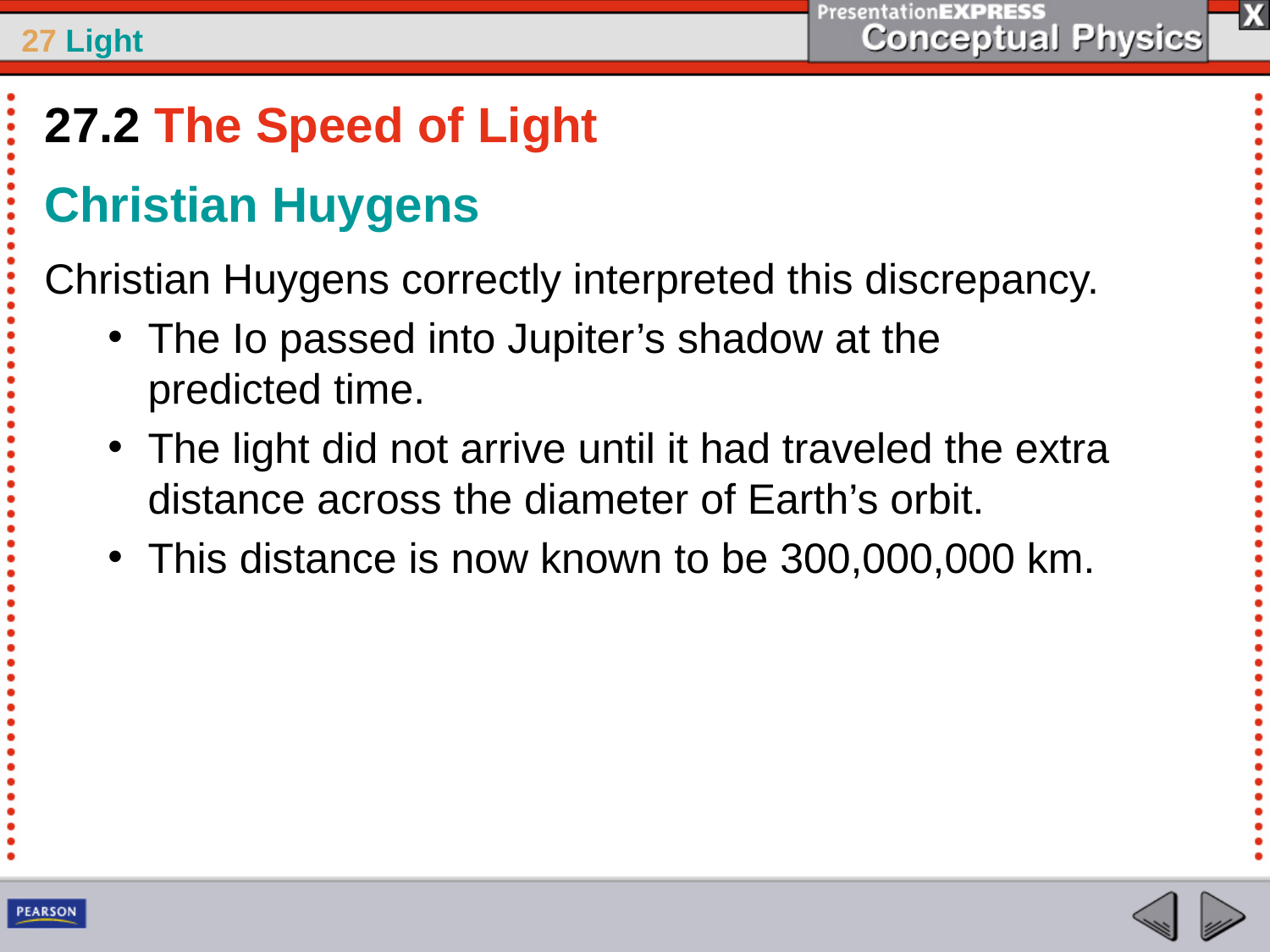

27.2 The Speed of Light
Christian Huygens
Christian Huygens correctly interpreted this discrepancy.
The Io passed into Jupiter’s shadow at the predicted time.
The light did not arrive until it had traveled the extra distance across the diameter of Earth’s orbit.
This distance is now known to be 300,000,000 km.